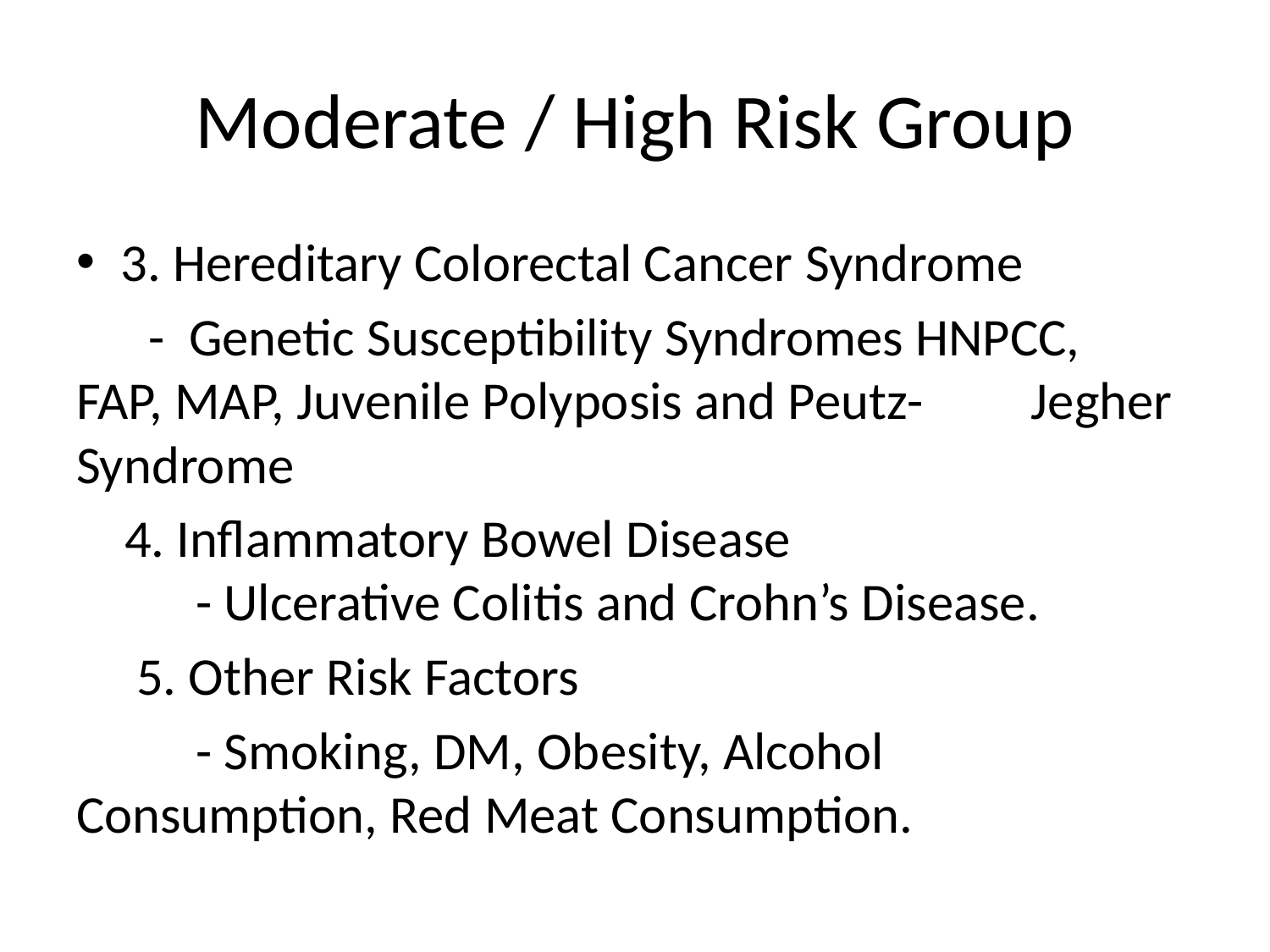

# Moderate / High Risk Group
3. Hereditary Colorectal Cancer Syndrome
      -  Genetic Susceptibility Syndromes HNPCC, 	FAP, MAP, Juvenile Polyposis and Peutz-	Jegher Syndrome
    4. Inflammatory Bowel Disease
	- Ulcerative Colitis and Crohn’s Disease.
     5. Other Risk Factors
	- Smoking, DM, Obesity, Alcohol 	Consumption, Red Meat Consumption.